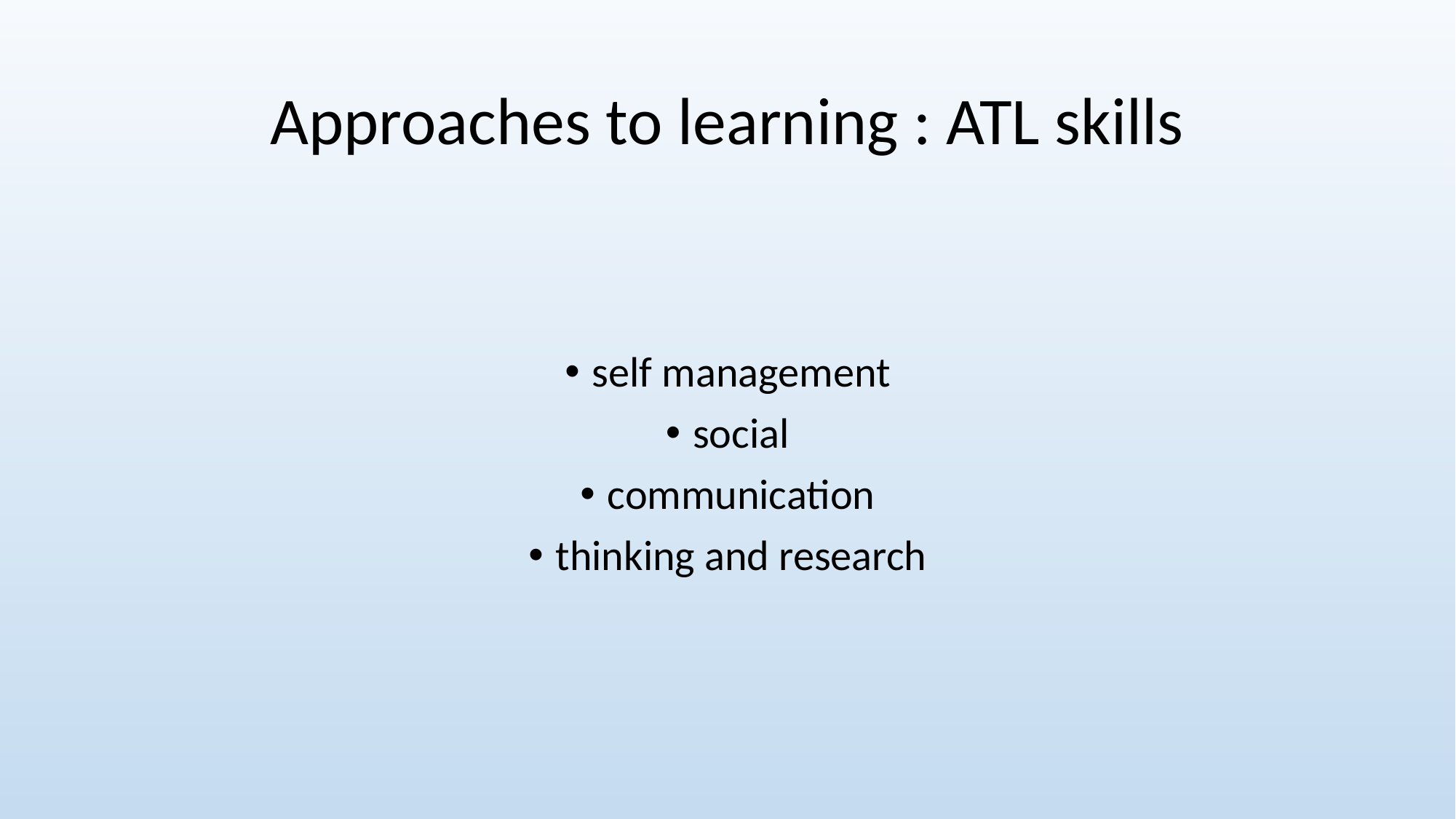

# Approaches to learning : ATL skills

self management
social
communication
thinking and research